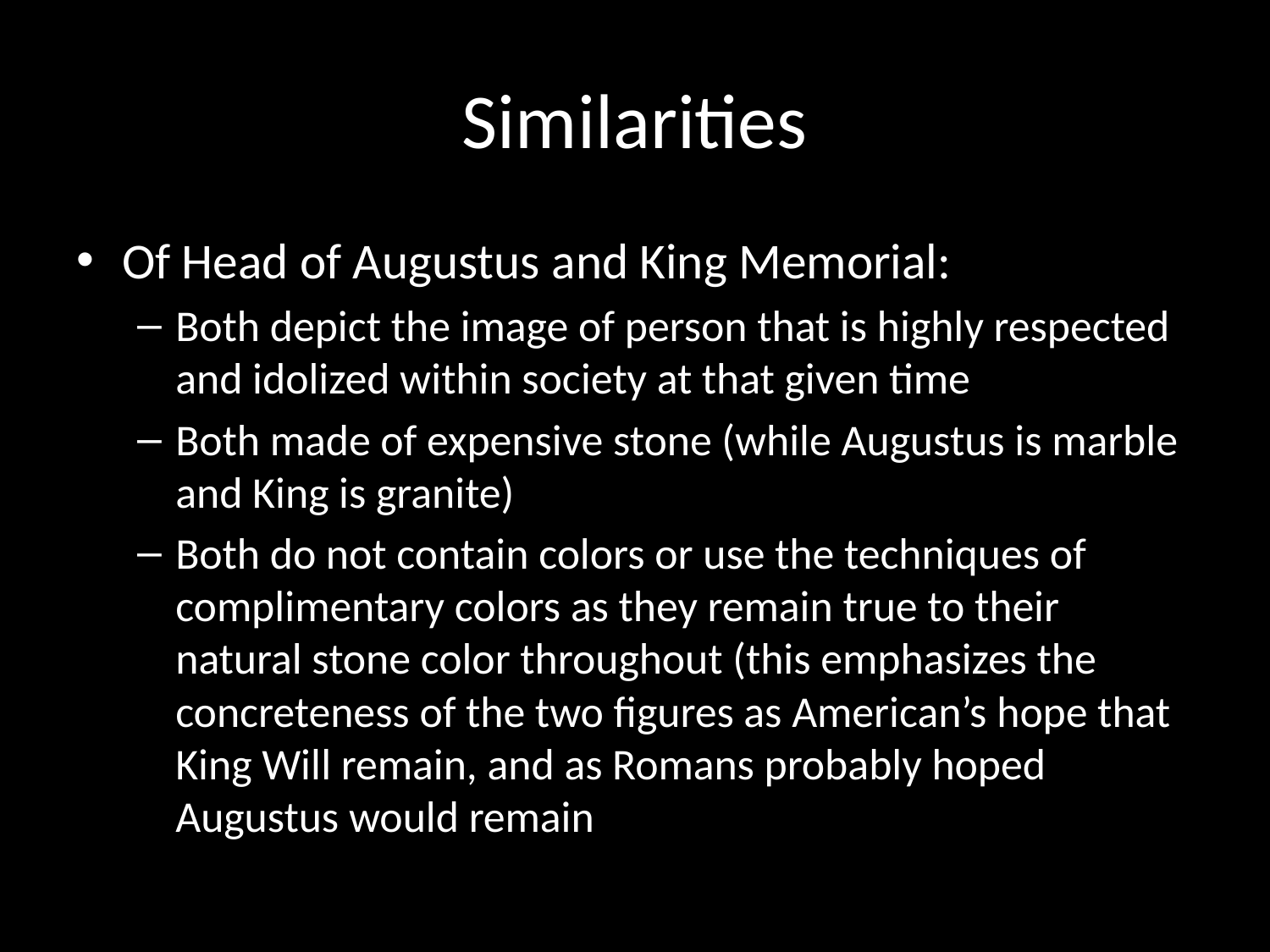

# Similarities
Of Head of Augustus and King Memorial:
Both depict the image of person that is highly respected and idolized within society at that given time
Both made of expensive stone (while Augustus is marble and King is granite)
Both do not contain colors or use the techniques of complimentary colors as they remain true to their natural stone color throughout (this emphasizes the concreteness of the two figures as American’s hope that King Will remain, and as Romans probably hoped Augustus would remain